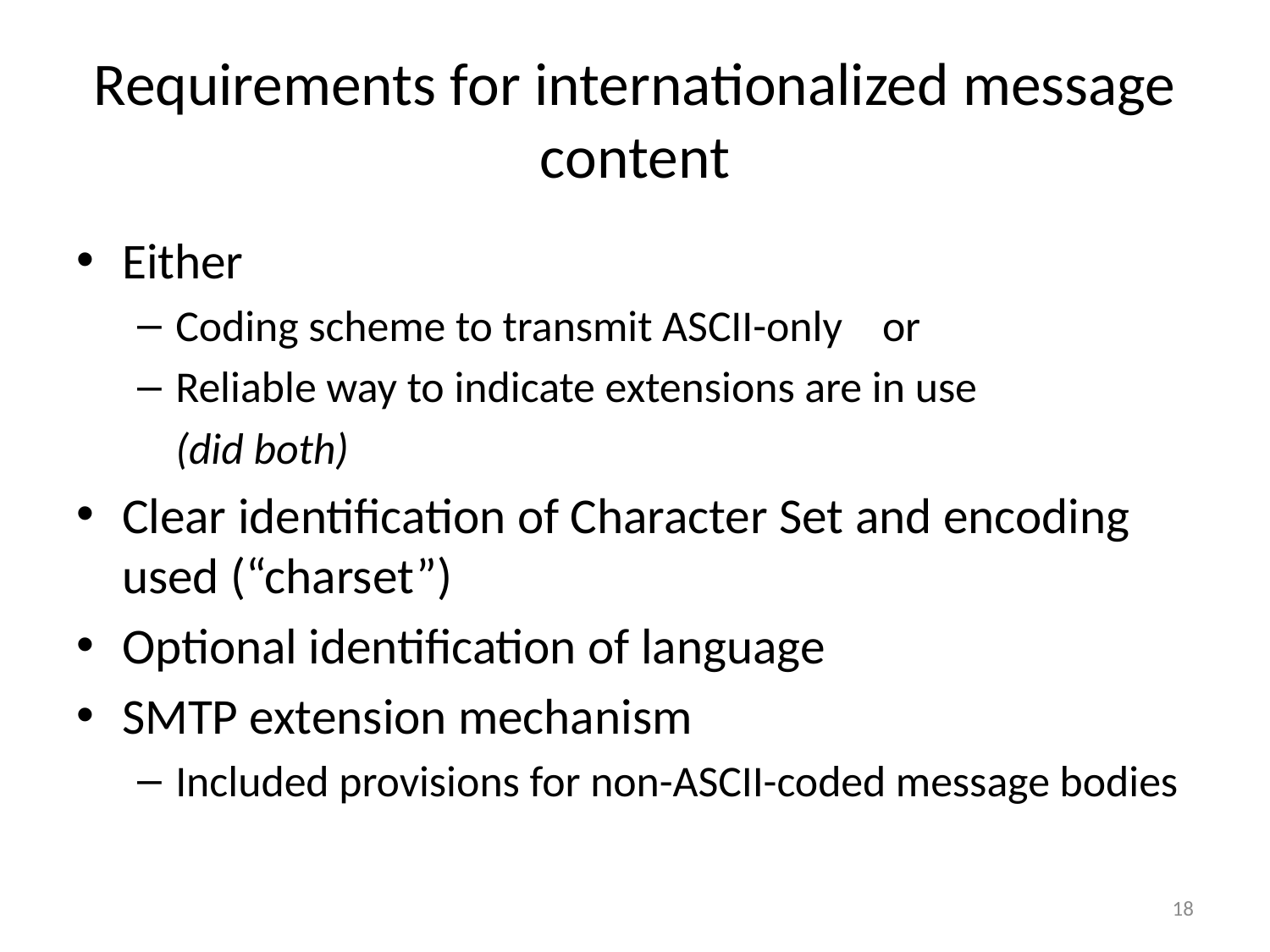

# Requirements for internationalized message content
Either
Coding scheme to transmit ASCII-only    or
Reliable way to indicate extensions are in use
			(did both)
Clear identification of Character Set and encoding used (“charset”)
Optional identification of language
SMTP extension mechanism
Included provisions for non-ASCII-coded message bodies
18